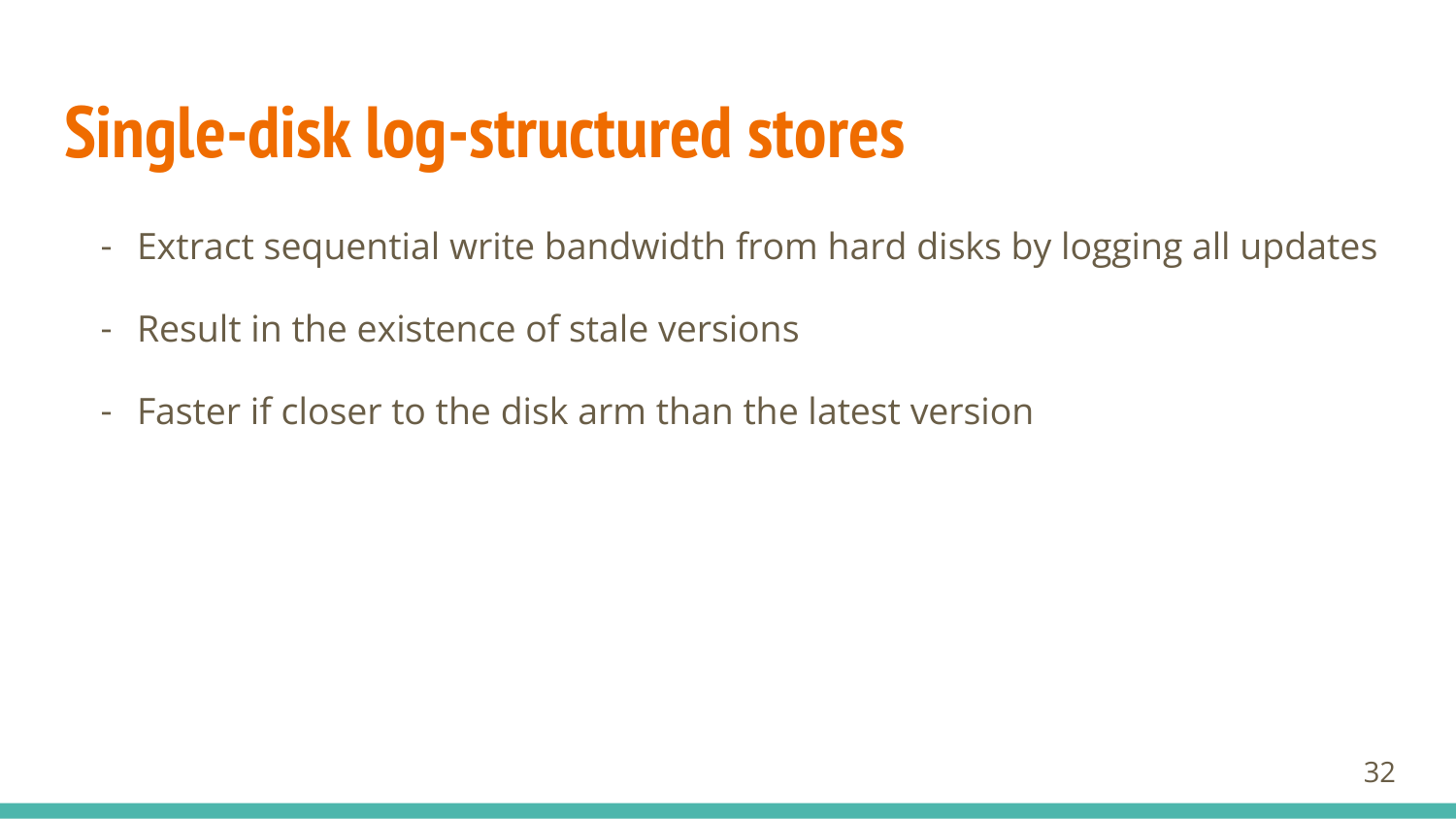

# Single-disk log-structured stores
Extract sequential write bandwidth from hard disks by logging all updates
Result in the existence of stale versions
Faster if closer to the disk arm than the latest version
32